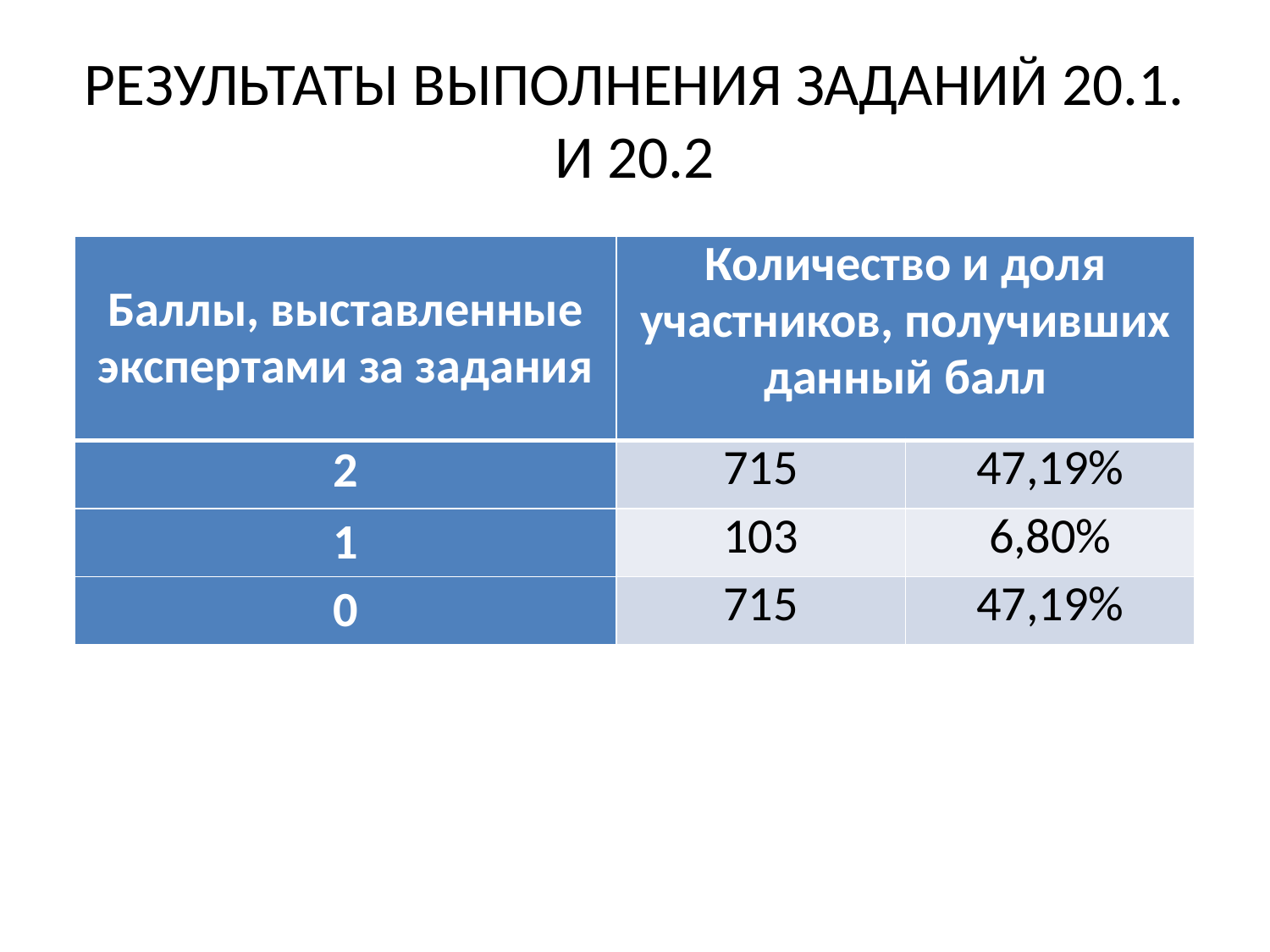

# РЕЗУЛЬТАТЫ ВЫПОЛНЕНИЯ ЗАДАНИй 20.1. и 20.2
| Баллы, выставленные экспертами за задания | Количество и доля участников, получивших данный балл |  |
| --- | --- | --- |
| 2 | 715 | 47,19% |
| 1 | 103 | 6,80% |
| 0 | 715 | 47,19% |